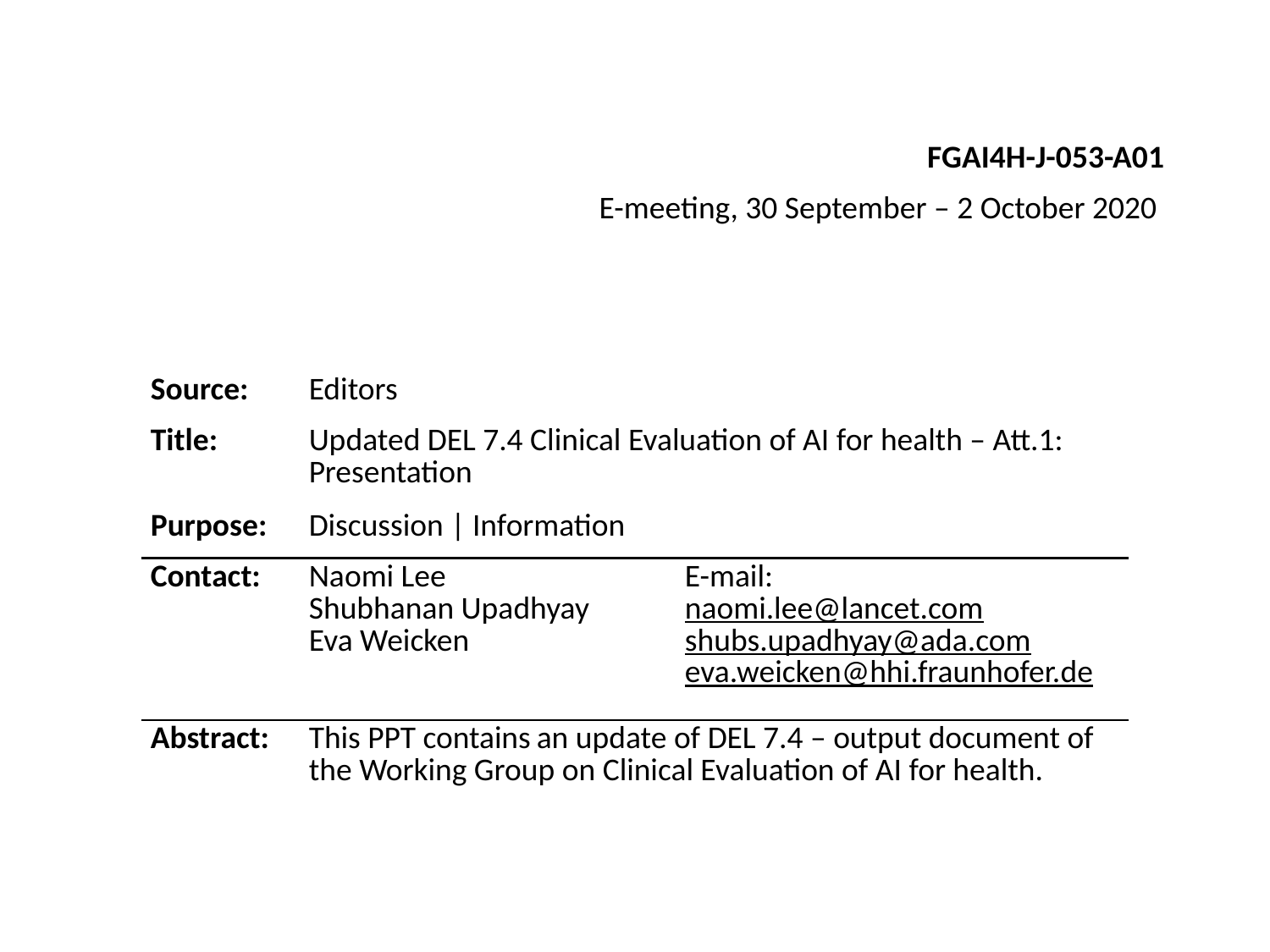

FGAI4H-J-053-A01
E-meeting, 30 September – 2 October 2020
| Source: | Editors |  |
| --- | --- | --- |
| Title: | Updated DEL 7.4 Clinical Evaluation of AI for health – Att.1: Presentation |  |
| Purpose: | Discussion | Information |  |
| Contact: | Naomi Lee Shubhanan Upadhyay Eva Weicken | E-mail: naomi.lee@lancet.com shubs.upadhyay@ada.com eva.weicken@hhi.fraunhofer.de |
| Abstract: | This PPT contains an update of DEL 7.4 – output document of the Working Group on Clinical Evaluation of AI for health. |  |